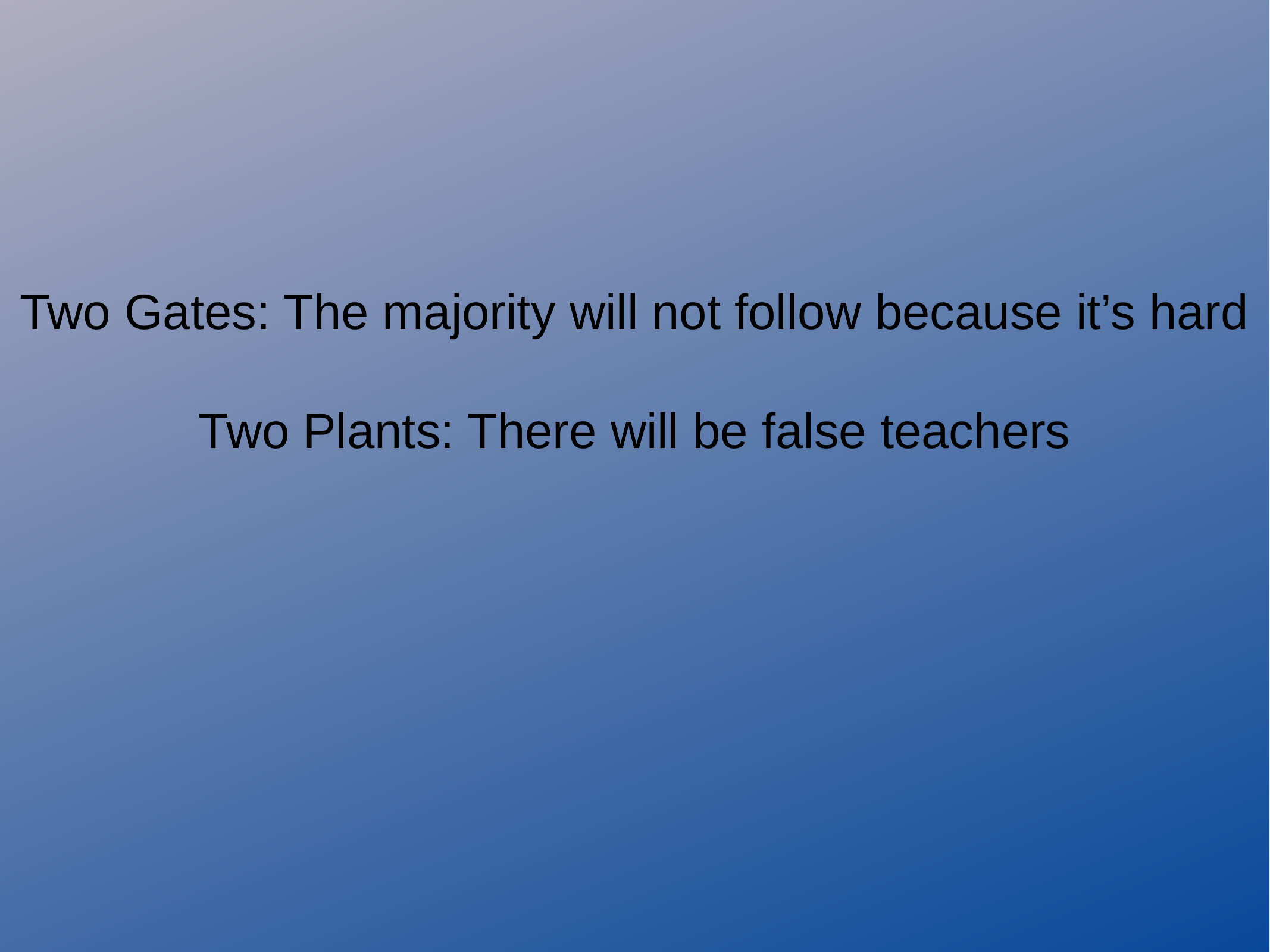

Two Gates: The majority will not follow because it’s hard

Two Plants: There will be false teachers